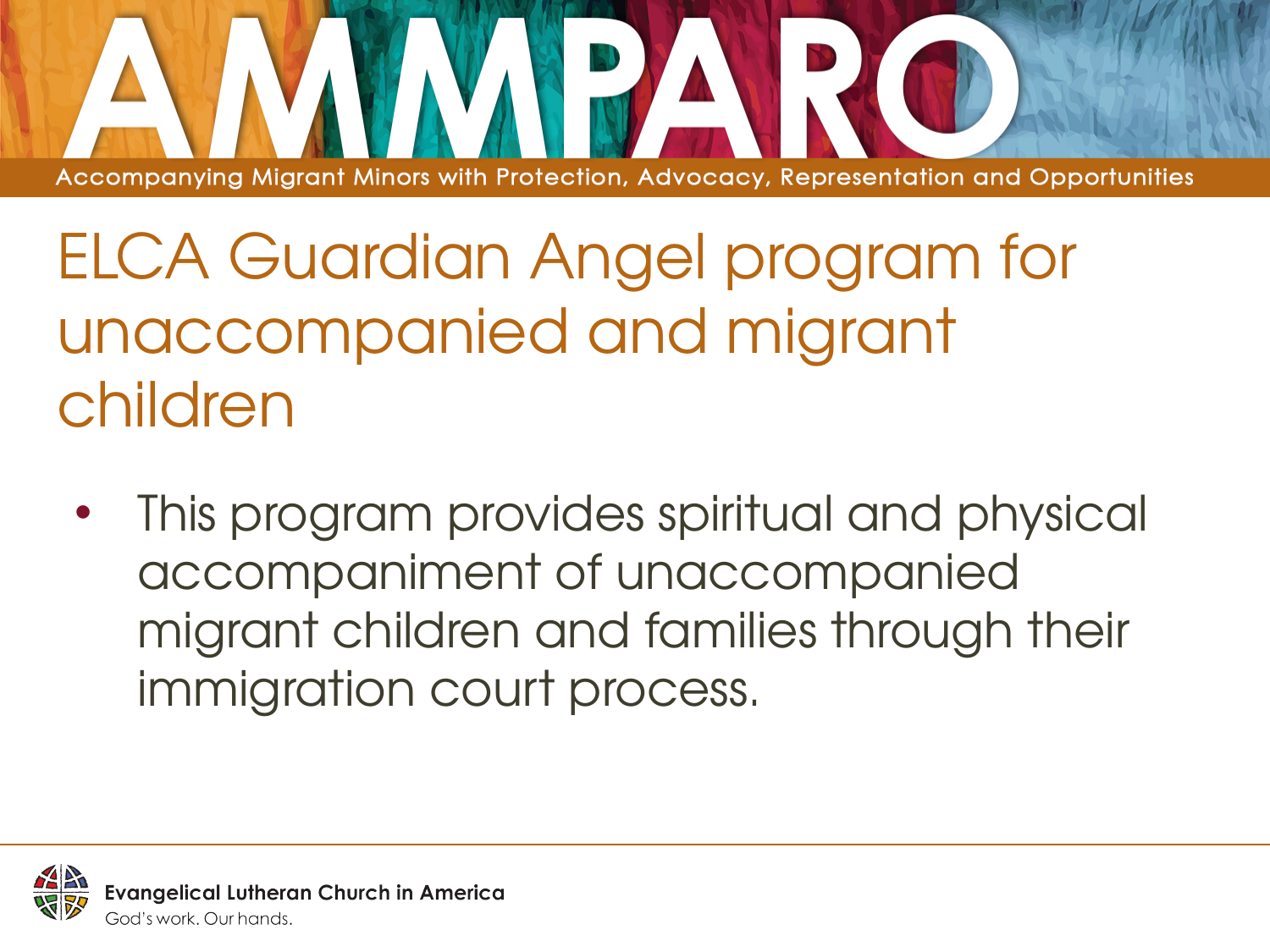

# ELCA Guardian Angel program for unaccompanied and migrant children
This program provides spiritual and physical accompaniment of unaccompanied migrant children and families through their immigration court process.